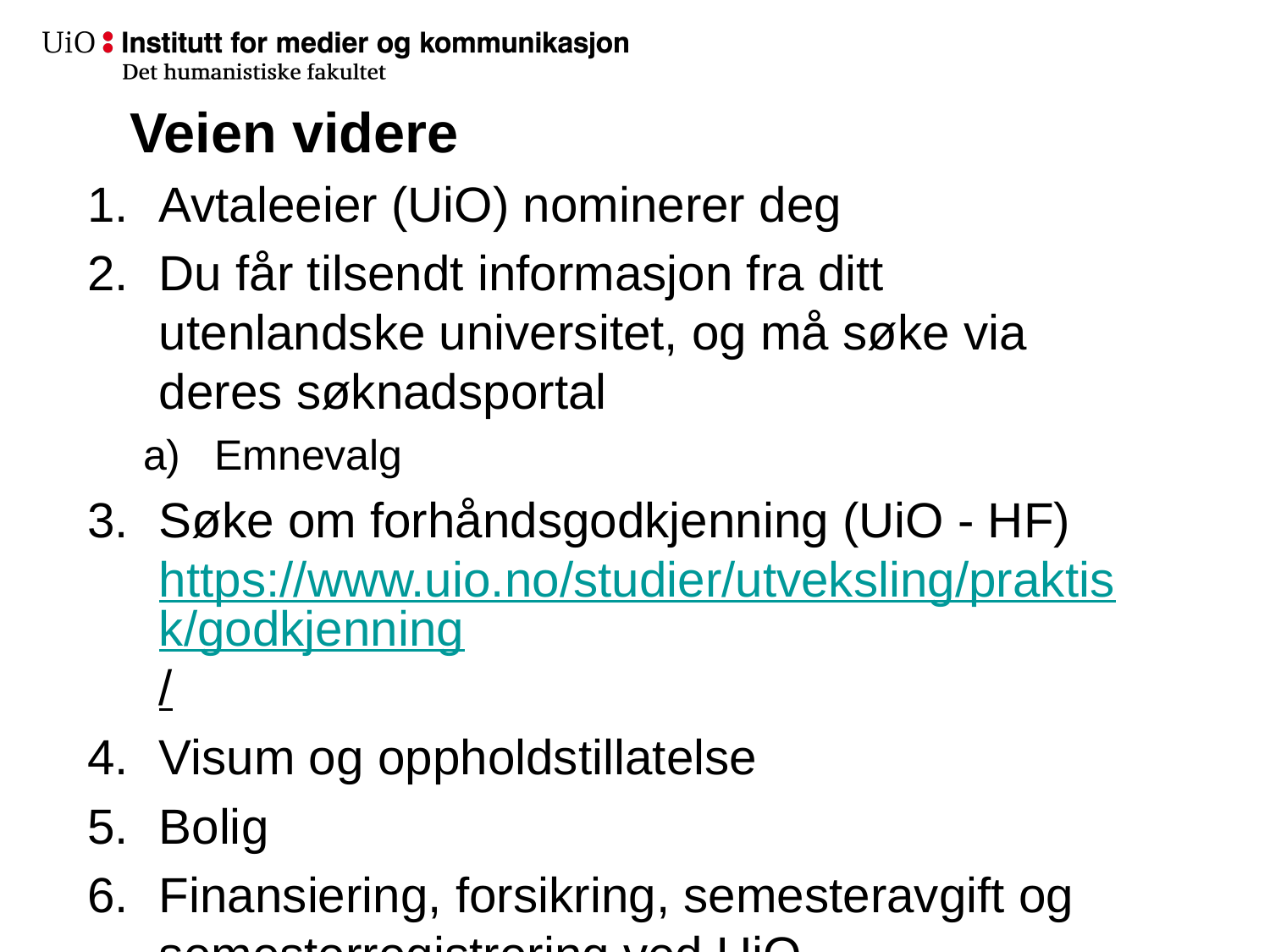

# Veien videre
Avtaleeier (UiO) nominerer deg
Du får tilsendt informasjon fra ditt utenlandske universitet, og må søke via deres søknadsportal
Emnevalg
Søke om forhåndsgodkjenning (UiO - HF) https://www.uio.no/studier/utveksling/praktisk/godkjenning/
Visum og oppholdstillatelse
Bolig
Finansiering, forsikring, semesteravgift og semesterregistrering ved UiO